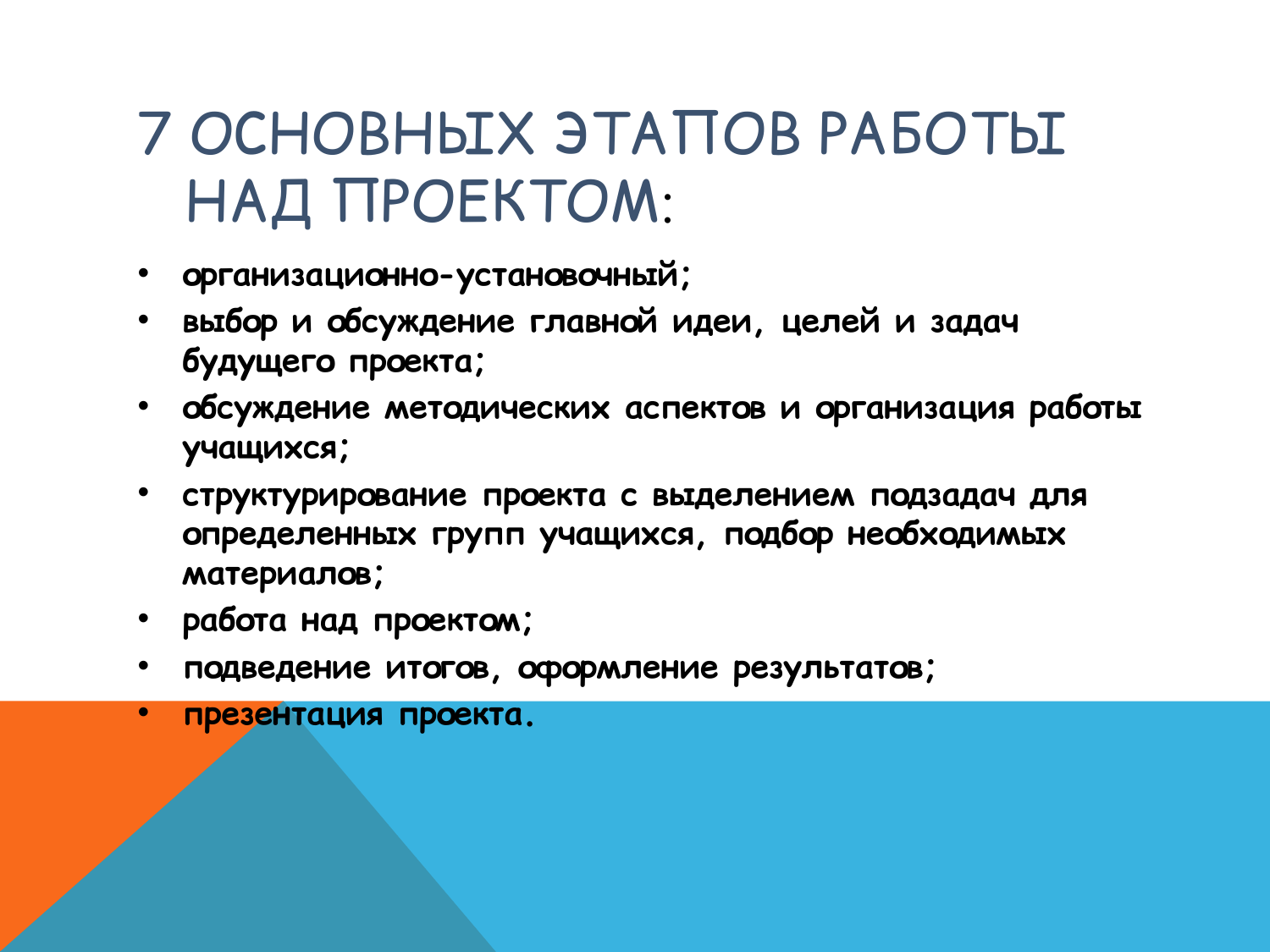

# 7 основных этапов работы над проектом:
организационно-установочный;
выбор и обсуждение главной идеи, целей и задач будущего проекта;
обсуждение методических аспектов и организация работы учащихся;
структурирование проекта с выделением подзадач для определенных групп учащихся, подбор необходимых материалов;
работа над проектом;
подведение итогов, оформление результатов;
презентация проекта.